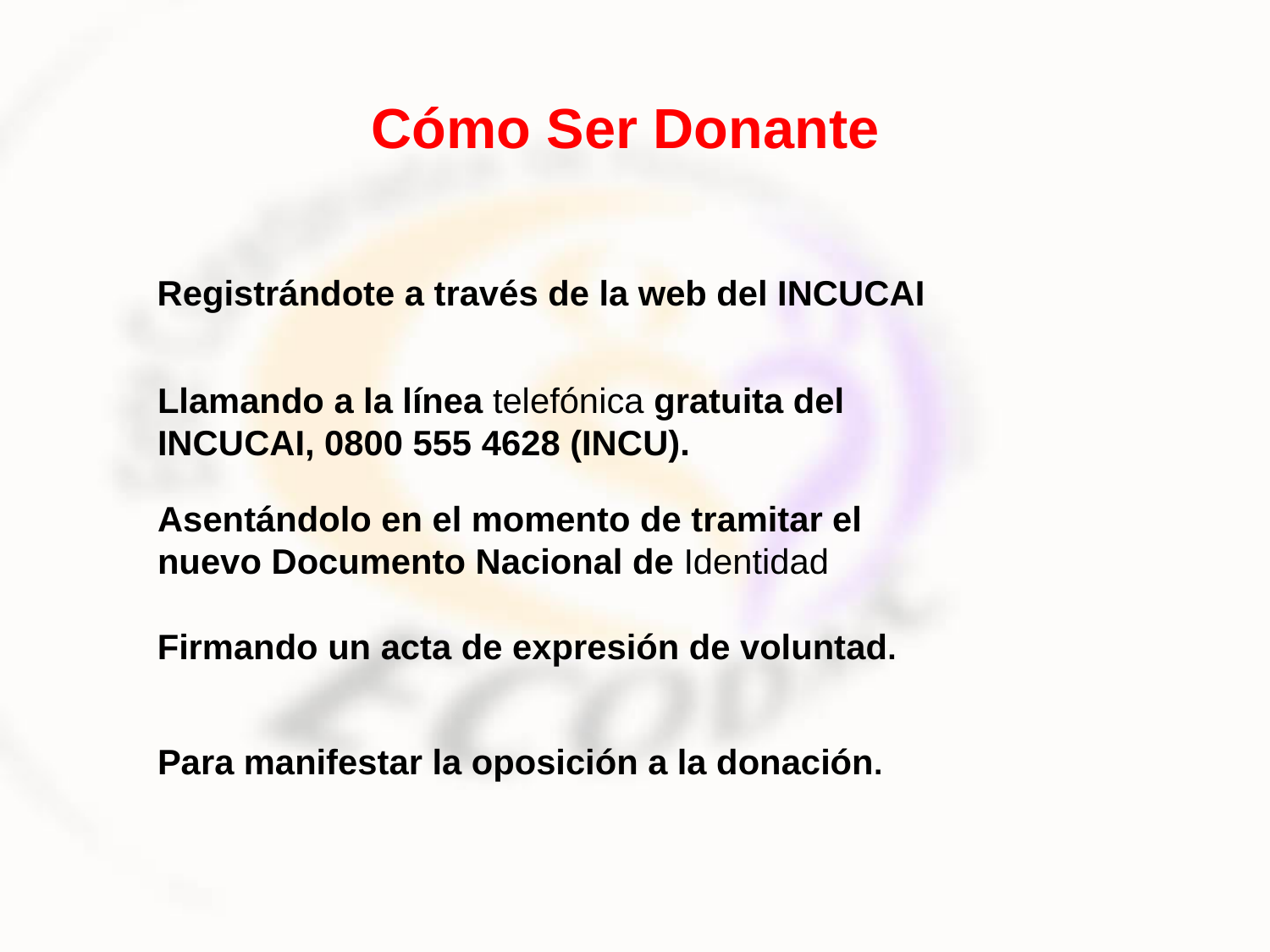

Cómo Ser Donante

 Registrándote a través de la web del INCUCAI

Llamando a la línea telefónica gratuita del INCUCAI, 0800 555 4628 (INCU).

Asentándolo en el momento de tramitar el nuevo Documento Nacional de Identidad

Firmando un acta de expresión de voluntad.

Para manifestar la oposición a la donación.